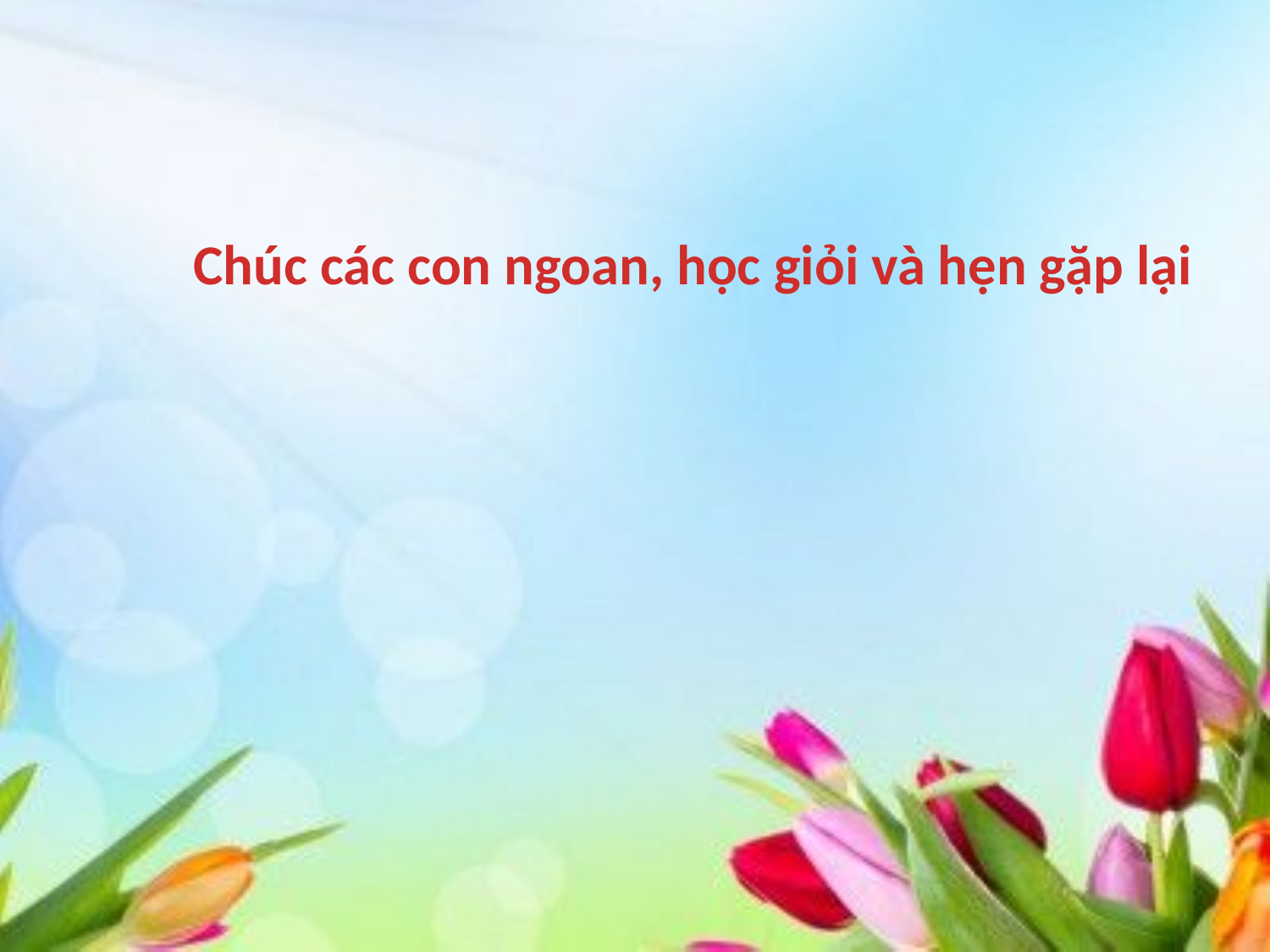

Chúc các con ngoan, học giỏi và hẹn gặp lại